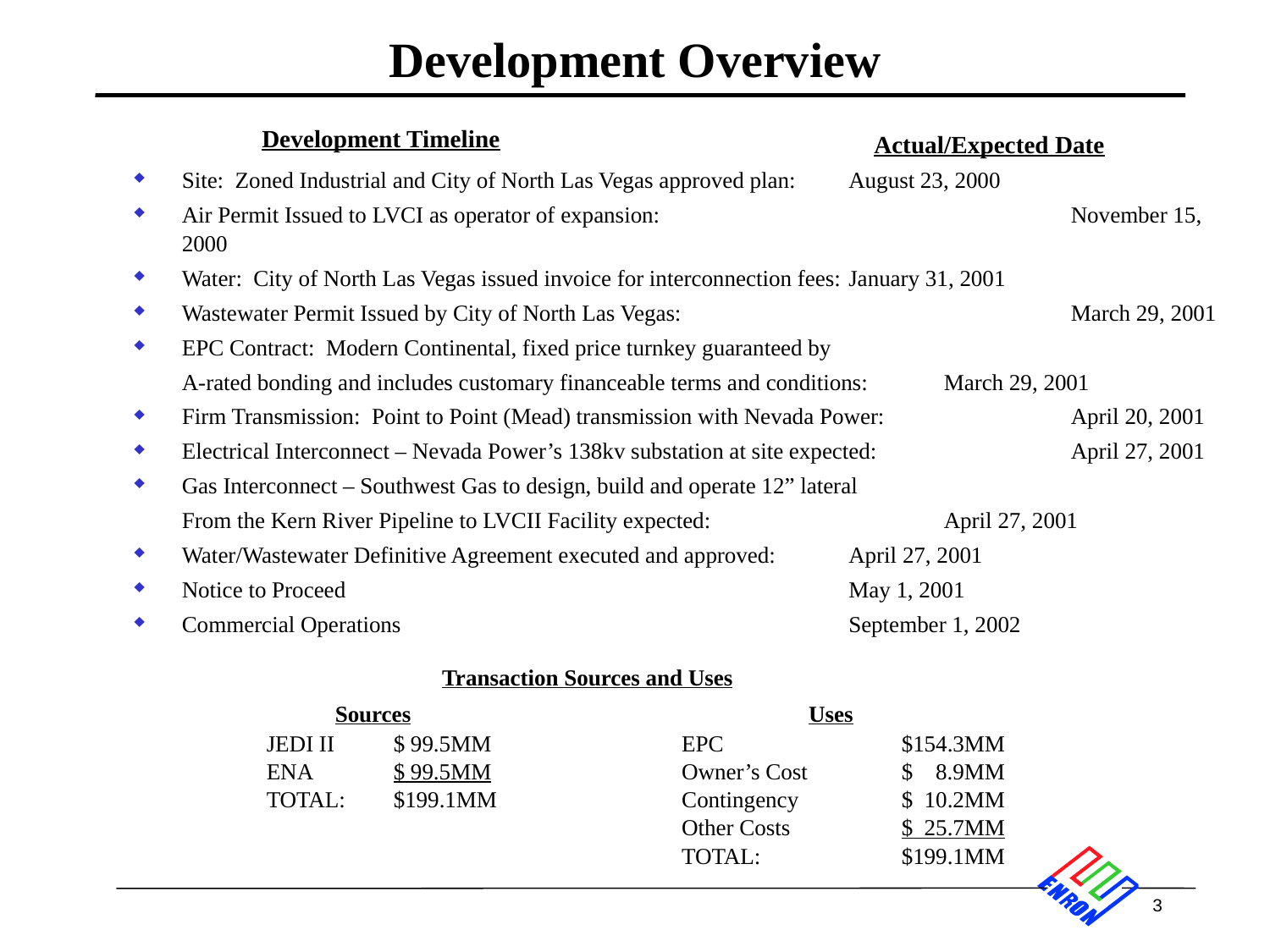

3
# Development Overview

					                              Actual/Expected Date
Site:  Zoned Industrial and City of North Las Vegas approved plan:	August 23, 2000
Air Permit Issued to LVCI as operator of expansion:		November 15, 2000
Water:  City of North Las Vegas issued invoice for interconnection fees:	January 31, 2001
Wastewater Permit Issued by City of North Las Vegas:		March 29, 2001
EPC Contract:  Modern Continental, fixed price turnkey guaranteed by
	A-rated bonding and includes customary financeable terms and conditions:	March 29, 2001
Firm Transmission:  Point to Point (Mead) transmission with Nevada Power:	April 20, 2001
Electrical Interconnect – Nevada Power’s 138kv substation at site expected:	April 27, 2001
Gas Interconnect – Southwest Gas to design, build and operate 12” lateral
	From the Kern River Pipeline to LVCII Facility expected:		April 27, 2001
Water/Wastewater Definitive Agreement executed and approved:	April 27, 2001
Notice to Proceed			May 1, 2001
Commercial Operations			September 1, 2002
Development Timeline

Transaction Sources and Uses
        	            Sources			      Uses
	JEDI II	$ 99.5MM		      EPC		$154.3MM
	ENA	$ 99.5MM		      Owner’s Cost	$    8.9MM
	TOTAL:	$199.1MM		      Contingency	$  10.2MM
				      Other Costs	$  25.7MM
				      TOTAL:		$199.1MM